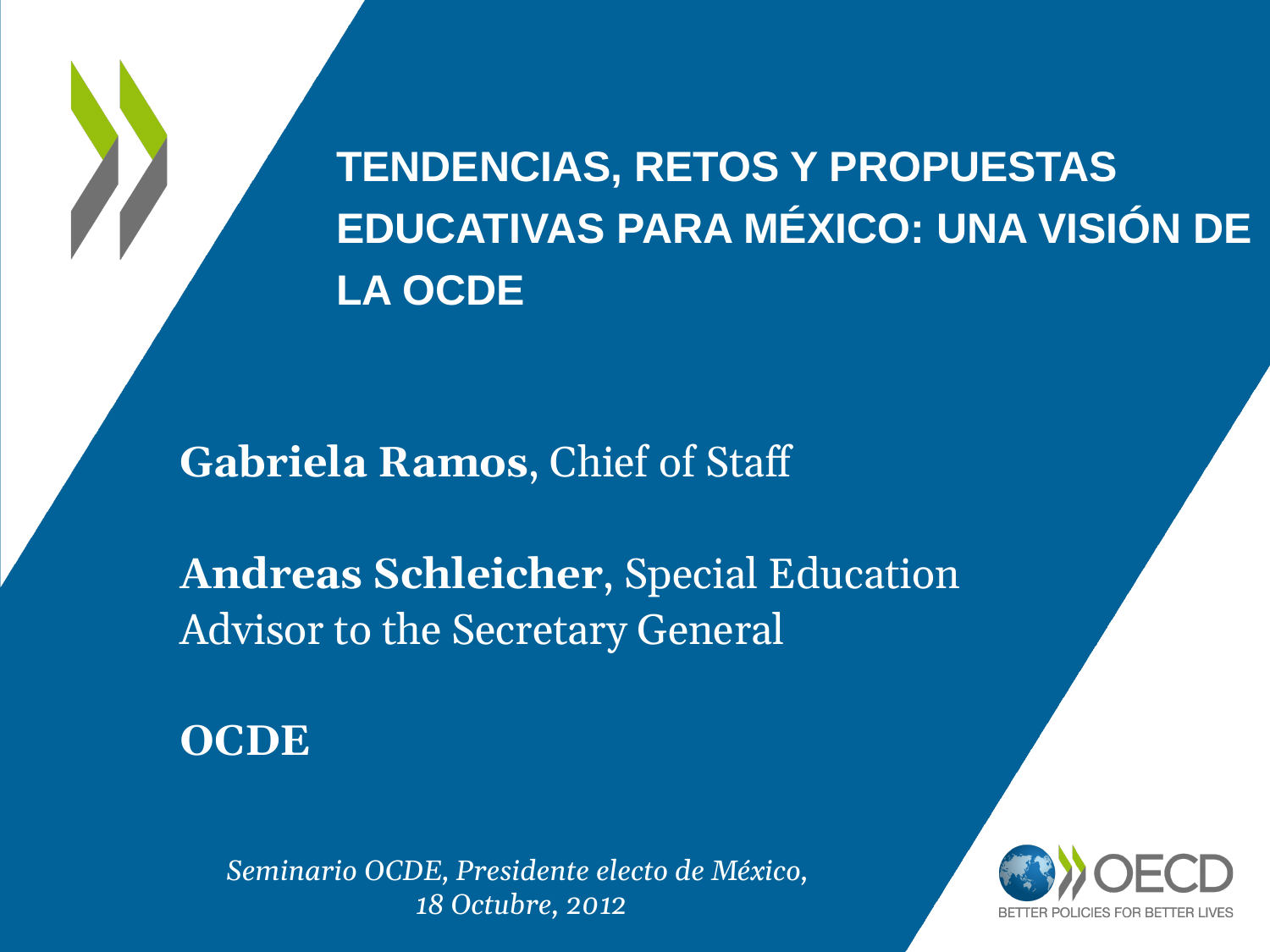

# Tendencias, retos y propuestas educativas para México: una visión de la OCDE
Gabriela Ramos, Chief of Staff

Andreas Schleicher, Special Education Advisor to the Secretary General

OCDE

Seminario OCDE, Presidente electo de México,
18 Octubre, 2012